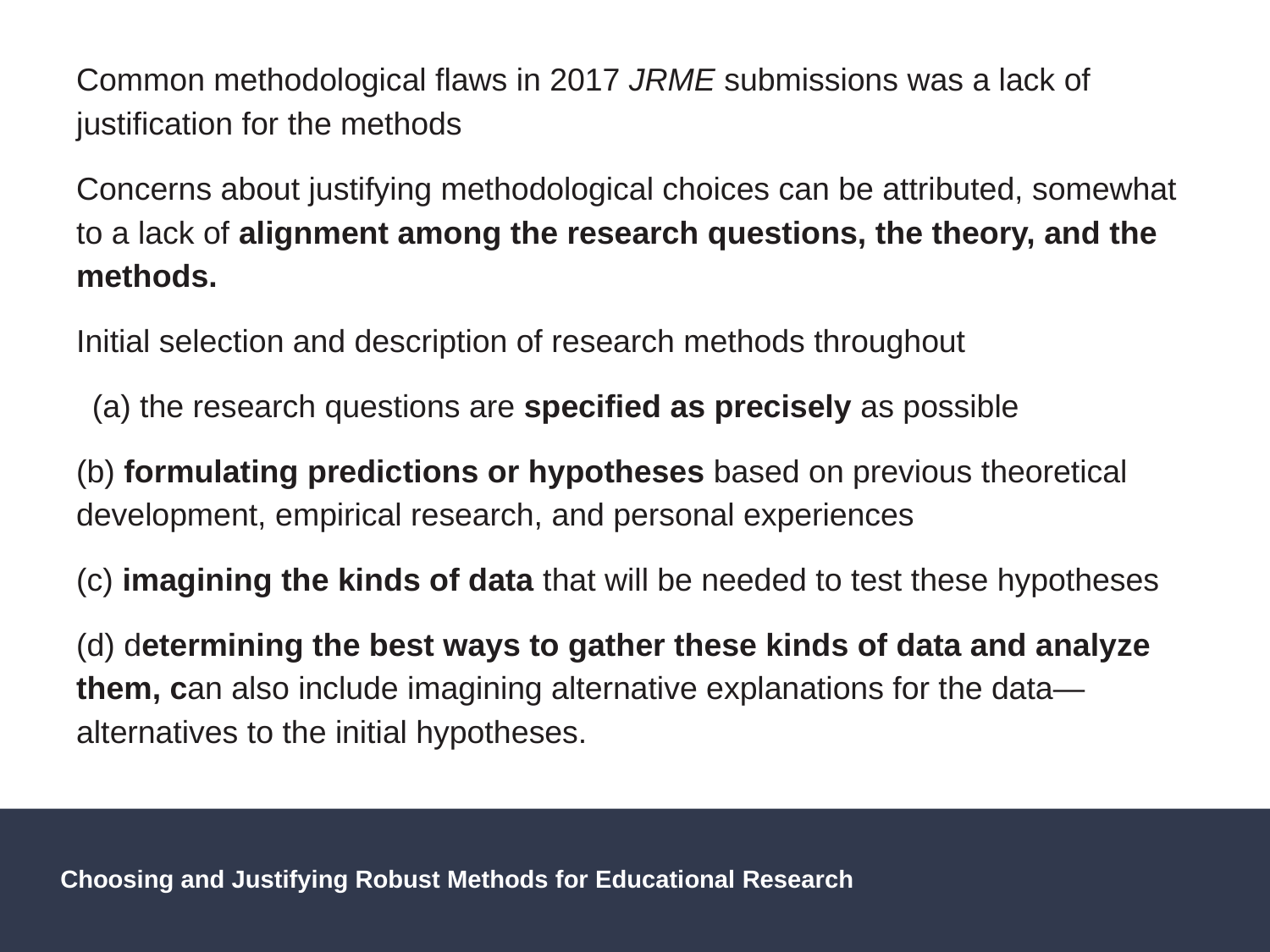

Common meth­odological flaws in 2017 JRME submissions was a lack of justification for the methods
Concerns about justifying methodological choices can be attributed, somewhat to a lack of alignment among the research questions, the theory, and the methods.
Initial selection and description of research methods throughout
the research questions are specified as precisely as possible
(b) formulating predic­tions or hypotheses based on previous theoretical development, empirical research, and personal experiences
(c) imagining the kinds of data that will be needed to test these hypotheses
(d) determining the best ways to gather these kinds of data and analyze them, can also include imagining alternative explanations for the data—alternatives to the initial hypoth­eses.

Choosing and Justifying Robust Methods for Educational Research